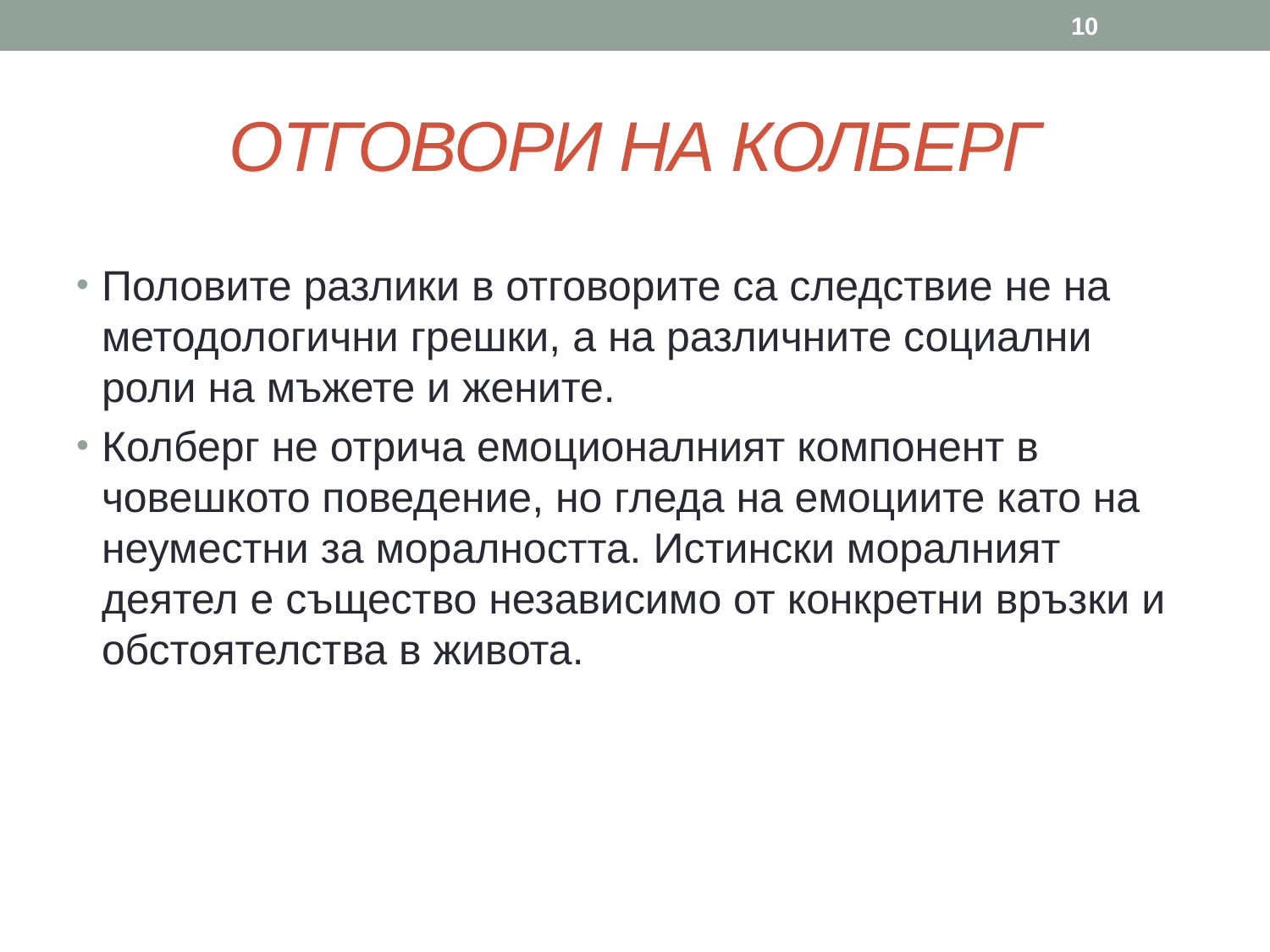

10
# ОТГОВОРИ НА КОЛБЕРГ
Половите разлики в отговорите са следствие не на методологични грешки, а на различните социални роли на мъжете и жените.
Колберг не отрича емоционалният компонент в човешкото поведение, но гледа на емоциите като на неуместни за моралността. Истински моралният деятел е същество независимо от конкретни връзки и обстоятелства в живота.